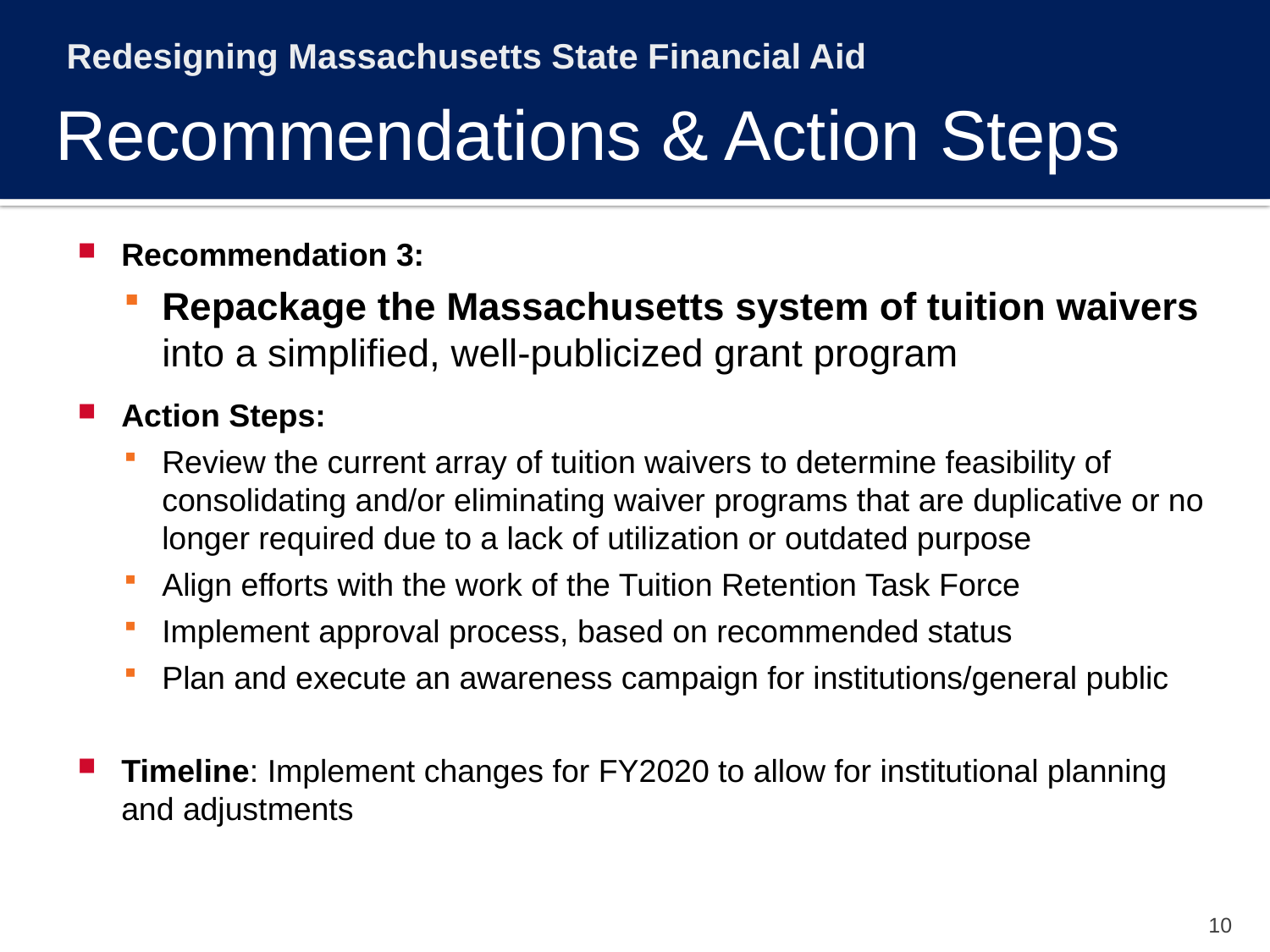

Redesigning Massachusetts State Financial Aid

Recommendations & Action Steps
Recommendation 3:
Repackage the Massachusetts system of tuition waivers into a simplified, well-publicized grant program
Action Steps:
Review the current array of tuition waivers to determine feasibility of consolidating and/or eliminating waiver programs that are duplicative or no longer required due to a lack of utilization or outdated purpose
Align efforts with the work of the Tuition Retention Task Force
Implement approval process, based on recommended status
Plan and execute an awareness campaign for institutions/general public

Timeline: Implement changes for FY2020 to allow for institutional planning and adjustments